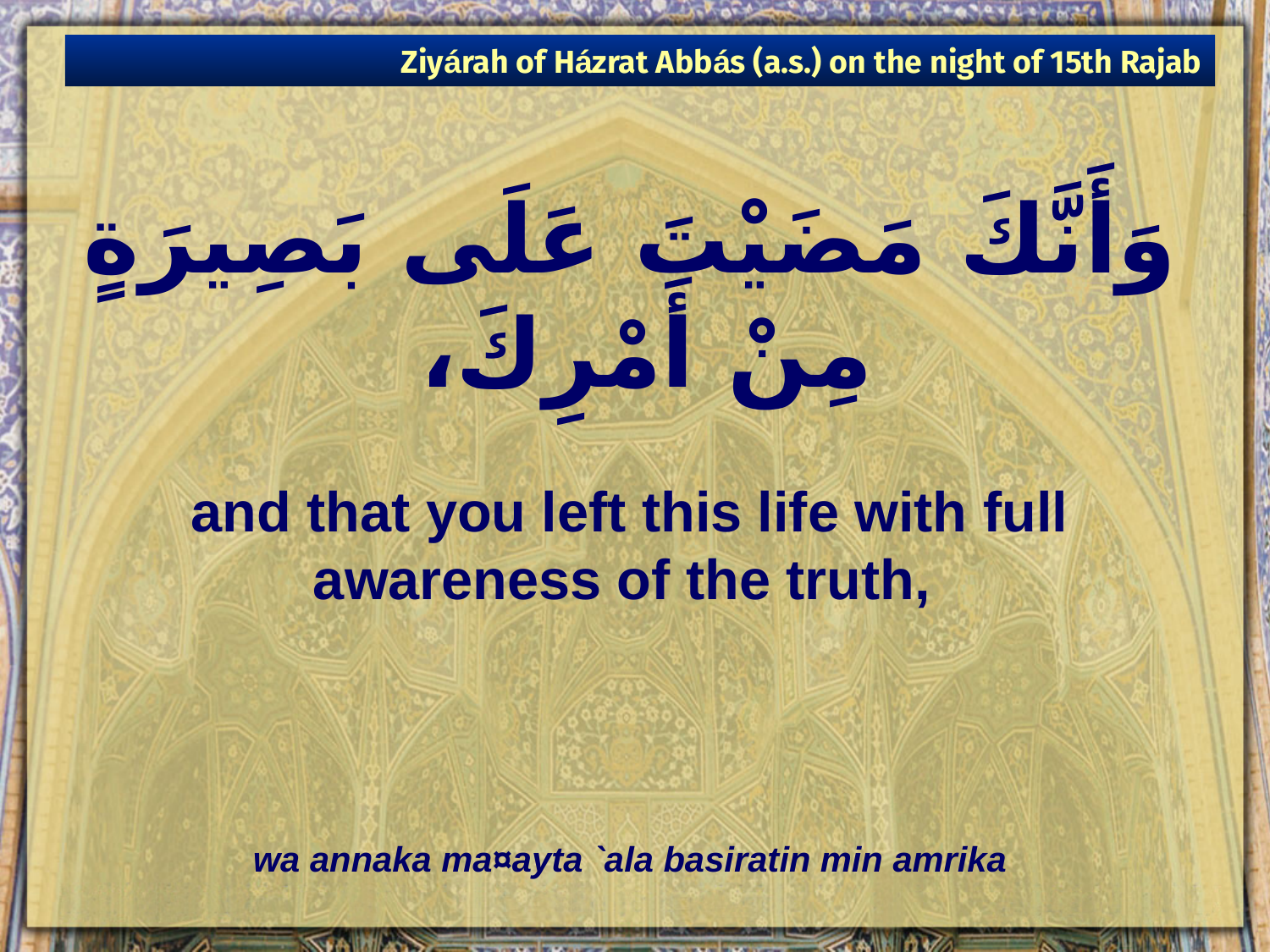

Ziyárah of Házrat Abbás (a.s.) on the night of 15th Rajab
# وَأَنَّكَ مَضَيْتَ عَلَى بَصِيرَةٍ مِنْ أَمْرِكَ،
and that you left this life with full awareness of the truth,
wa annaka ma¤ayta `ala basiratin min amrika